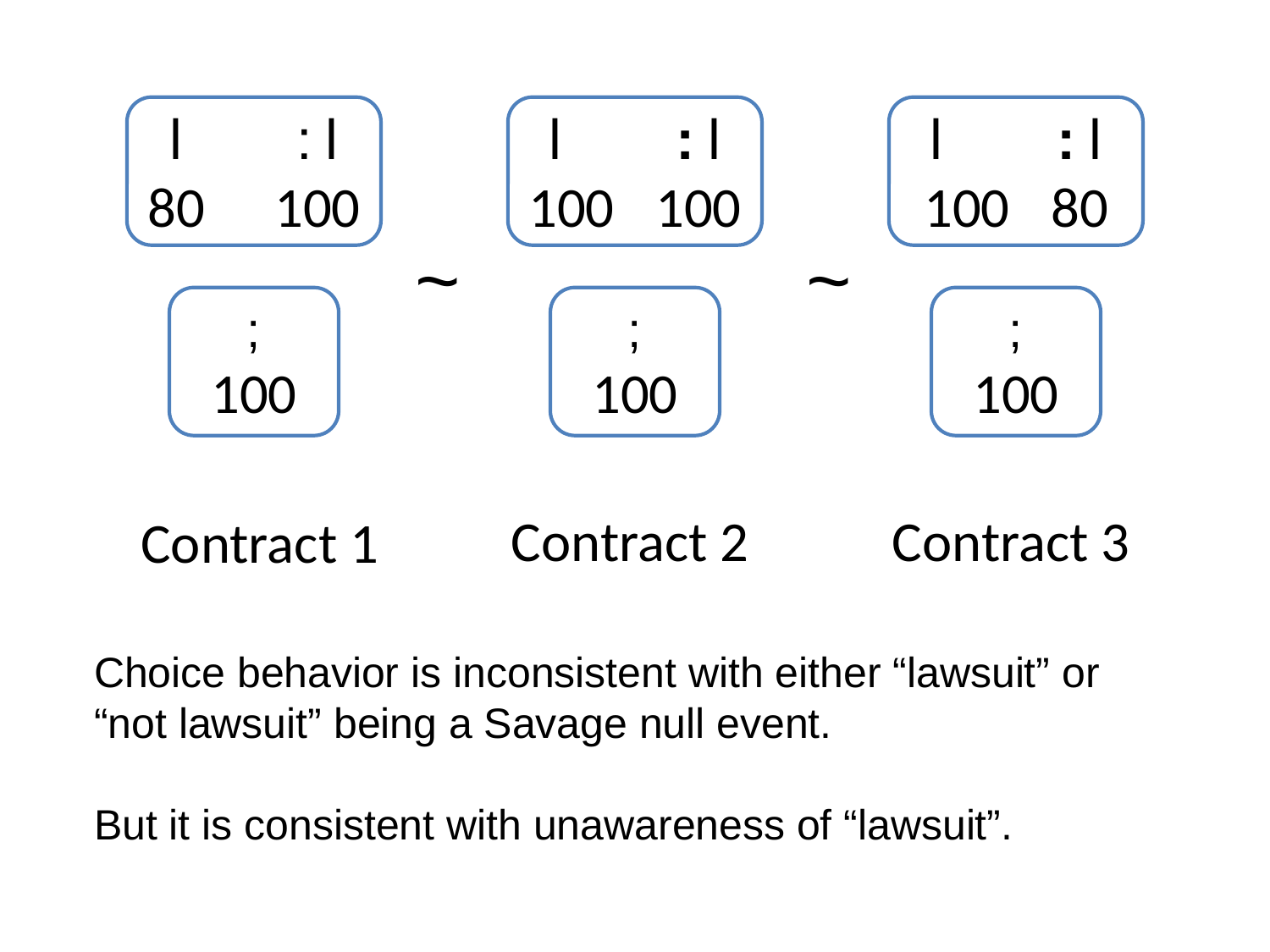

l	: l
80	100
l	: l
100	100
l	: l
100	80
~
~
;
100
;
100
;
100
Contract 2
Contract 3
Contract 1
Choice behavior is inconsistent with either “lawsuit” or “not lawsuit” being a Savage null event.

But it is consistent with unawareness of “lawsuit”.